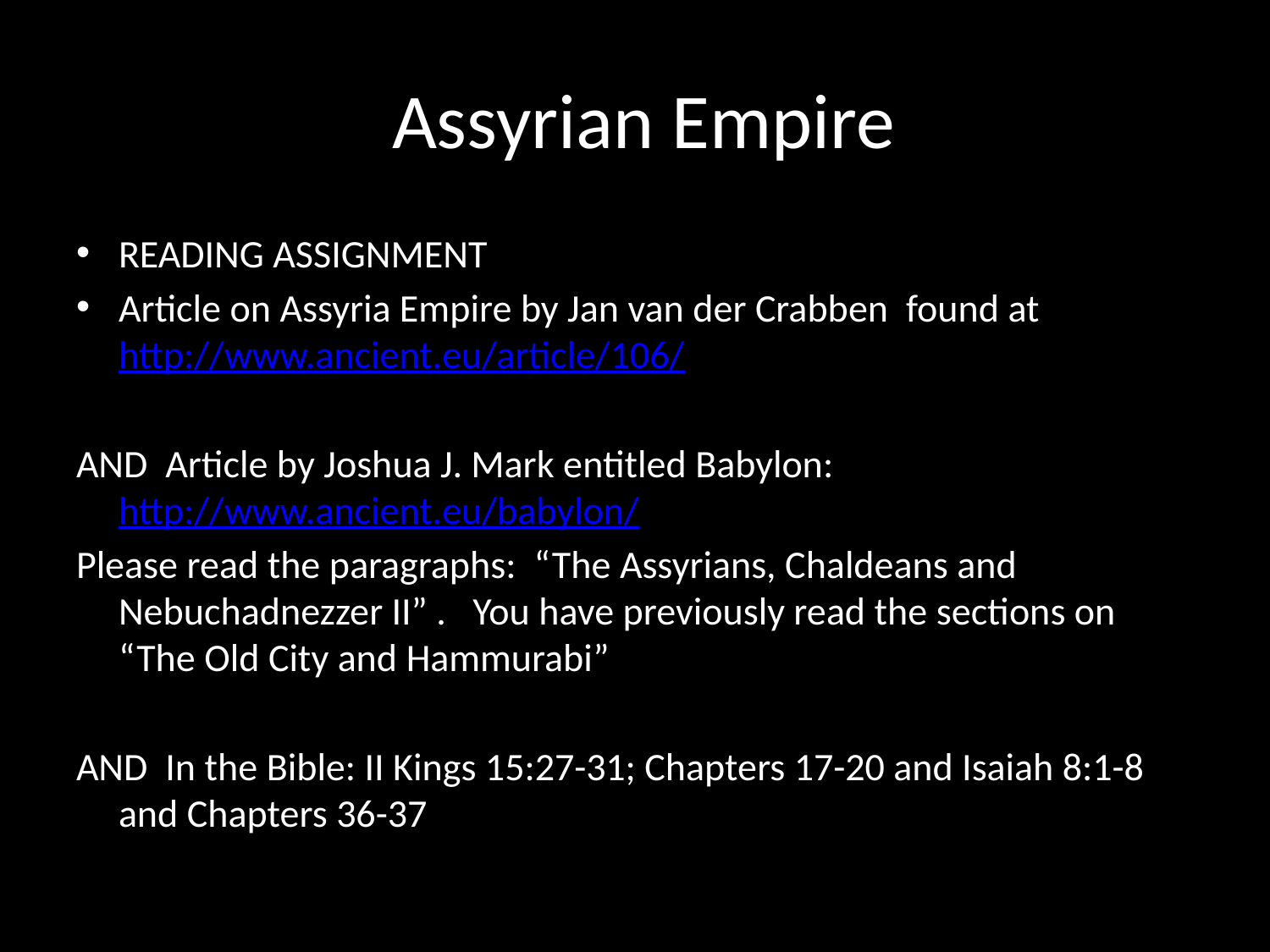

# Assyrian Empire
READING ASSIGNMENT
Article on Assyria Empire by Jan van der Crabben  found at http://www.ancient.eu/article/106/

AND  Article by Joshua J. Mark entitled Babylon:  http://www.ancient.eu/babylon/
Please read the paragraphs:  “The Assyrians, Chaldeans and Nebuchadnezzer II” .   You have previously read the sections on “The Old City and Hammurabi”

AND  In the Bible: II Kings 15:27-31; Chapters 17-20 and Isaiah 8:1-8 and Chapters 36-37